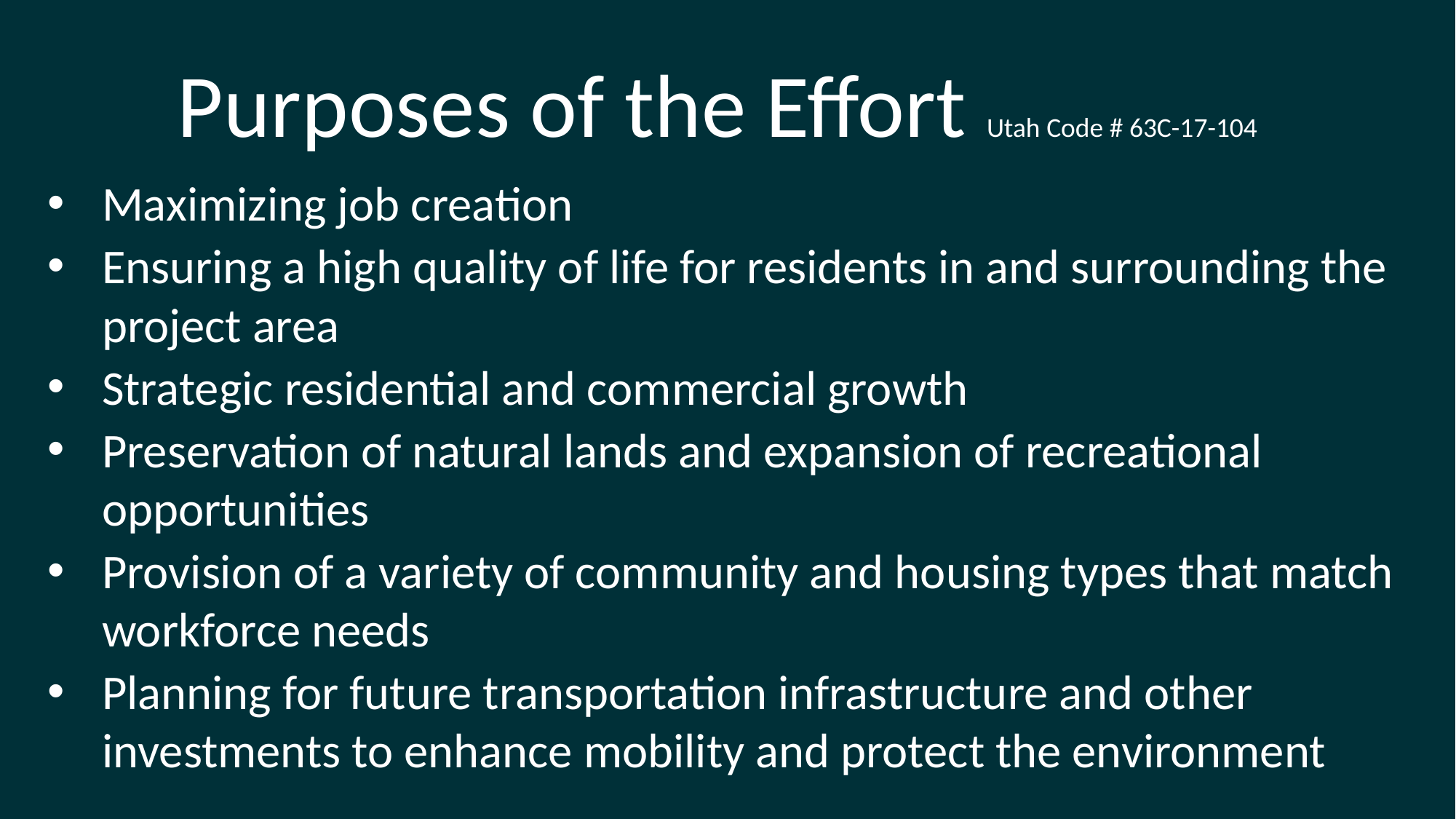

# Purposes of the Effort Utah Code # 63C-17-104
Maximizing job creation
Ensuring a high quality of life for residents in and surrounding the project area
Strategic residential and commercial growth
Preservation of natural lands and expansion of recreational opportunities
Provision of a variety of community and housing types that match workforce needs
Planning for future transportation infrastructure and other investments to enhance mobility and protect the environment